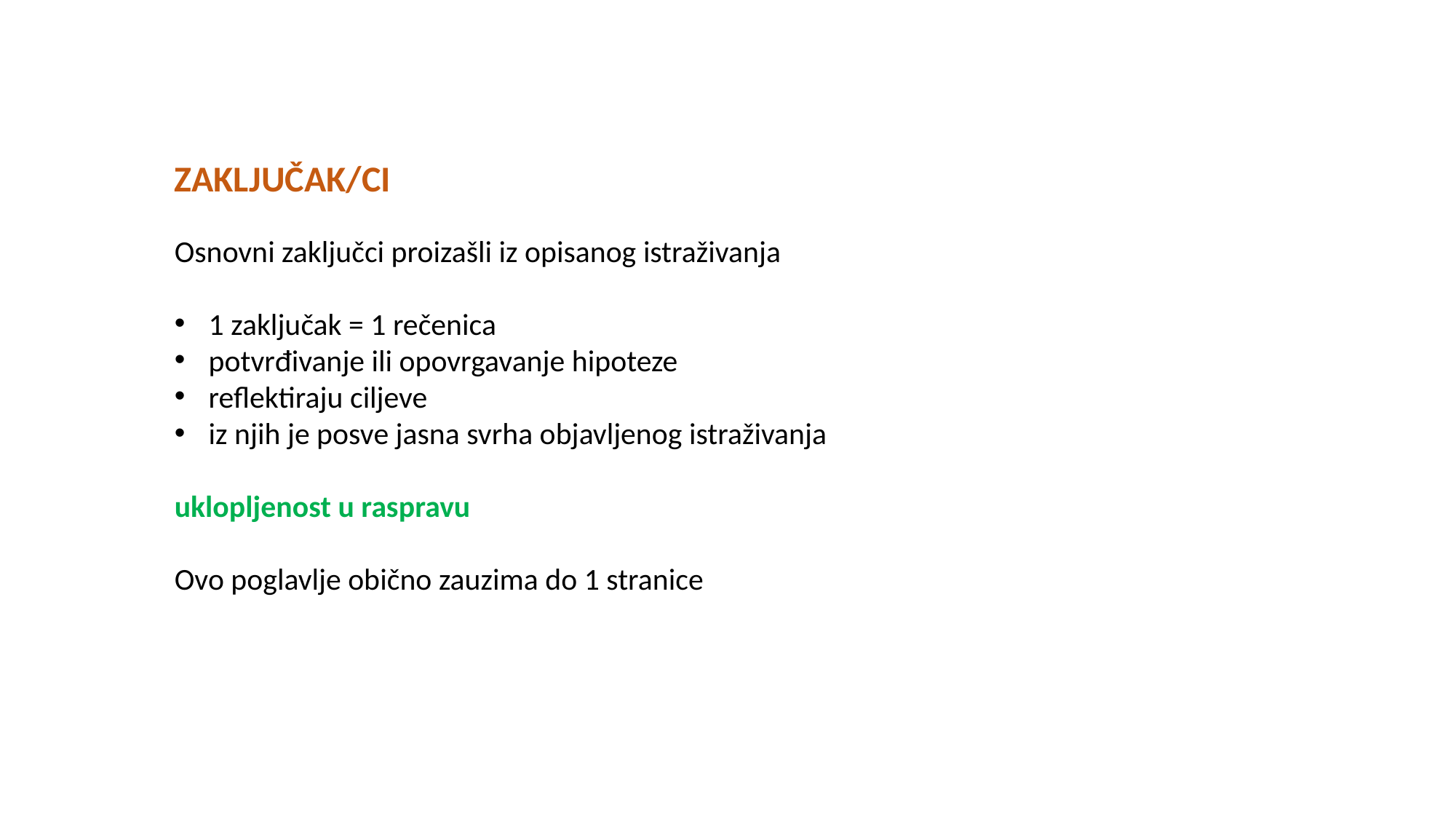

ZAKLJUČAK/CI

Osnovni zaključci proizašli iz opisanog istraživanja

1 zaključak = 1 rečenica
potvrđivanje ili opovrgavanje hipoteze
reflektiraju ciljeve
iz njih je posve jasna svrha objavljenog istraživanja

uklopljenost u raspravu

Ovo poglavlje obično zauzima do 1 stranice